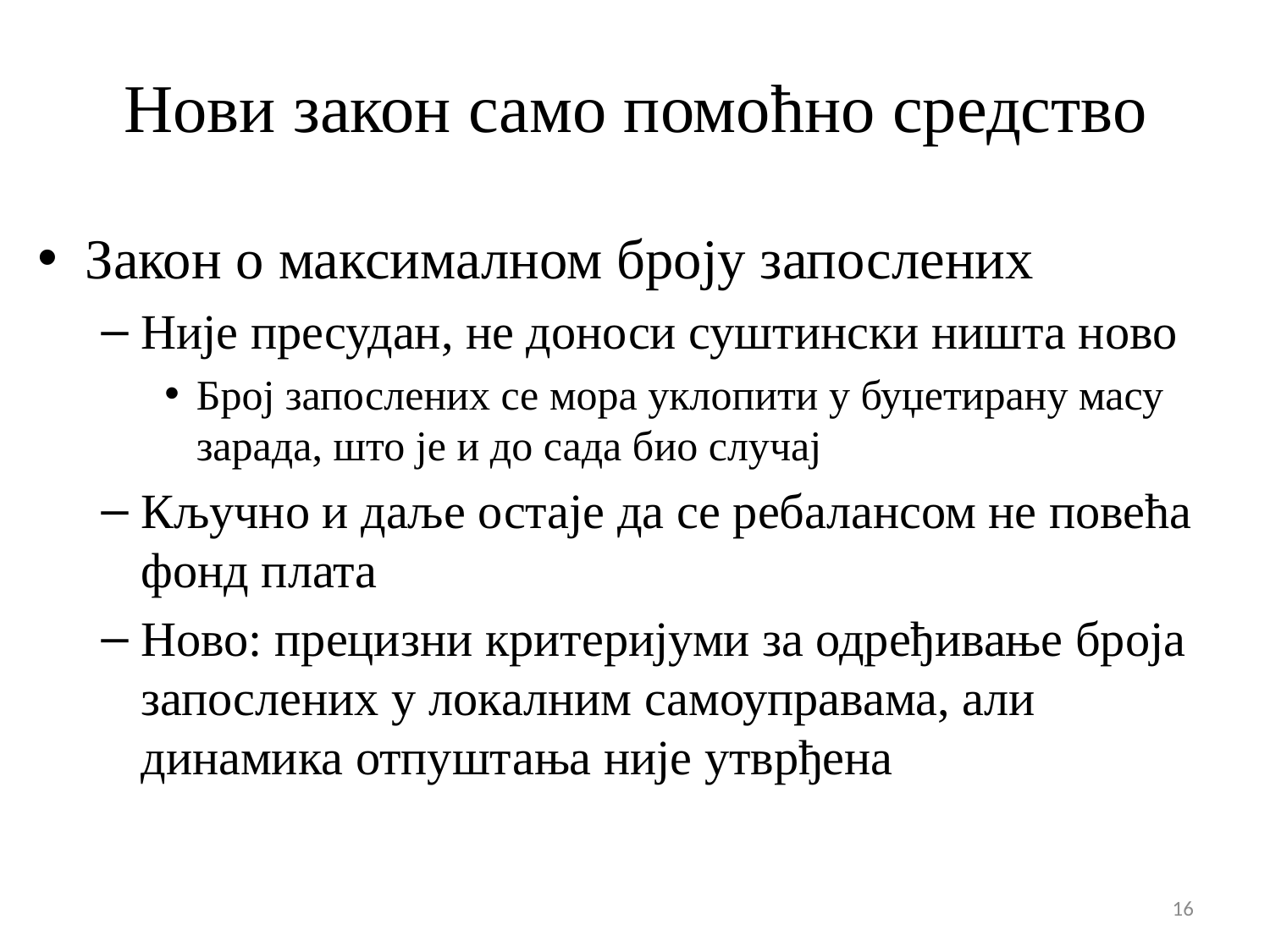

# Нови закон само помоћно средство
Закон о максималном броју запослених
Није пресудан, не доноси суштински ништа ново
Број запослених се мора уклопити у буџетирану масу зарада, што је и до сада био случај
Кључно и даље остаје да се ребалансом не повећа фонд плата
Ново: прецизни критеријуми за одређивање броја запослених у локалним самоуправама, али динамика отпуштања није утврђена
16